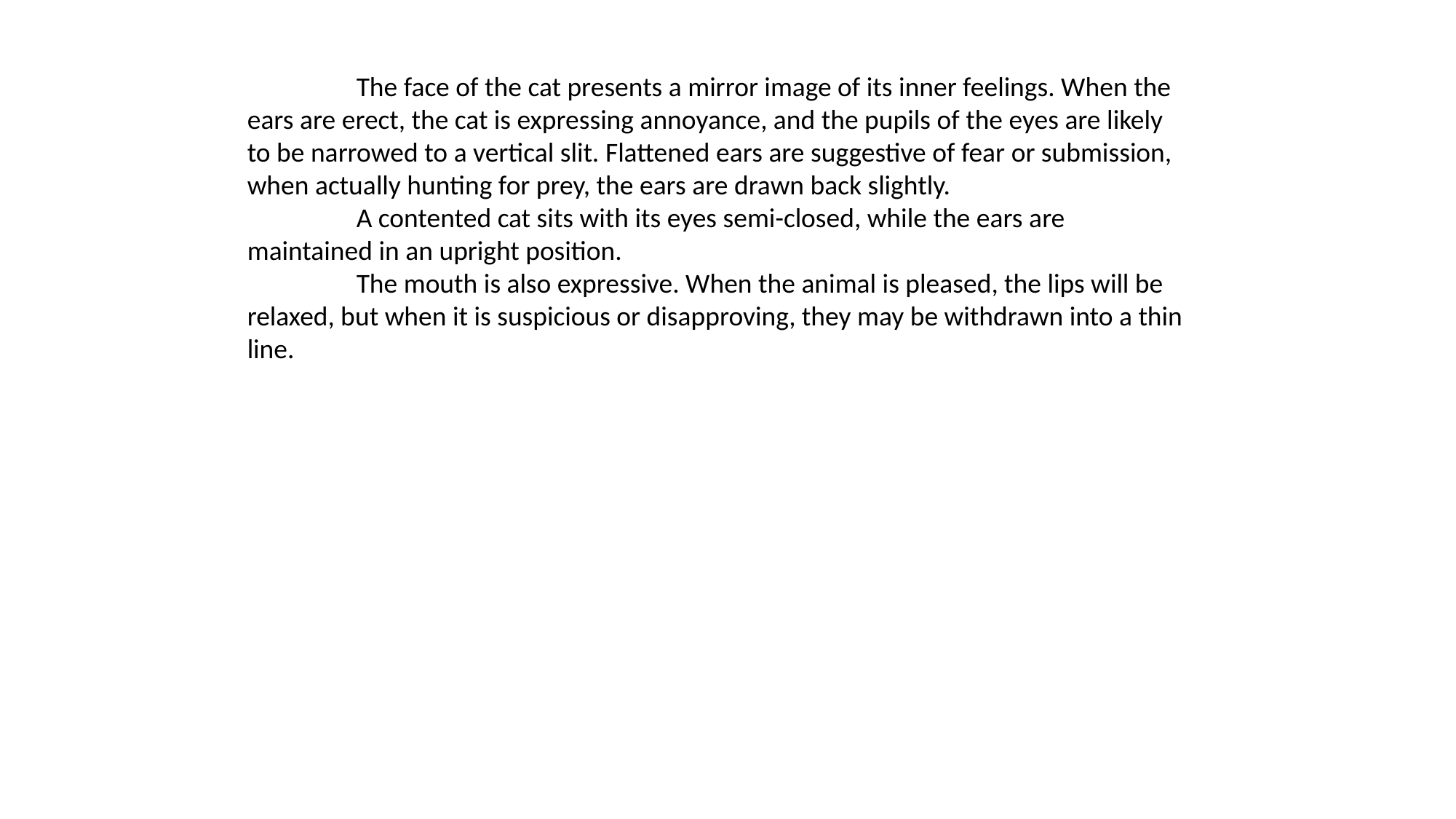

The face of the cat presents a mirror image of its inner feelings. When the ears are erect, the cat is expressing annoyance, and the pupils of the eyes are likely to be narrowed to a vertical slit. Flattened ears are suggestive of fear or submission, when actually hunting for prey, the ears are drawn back slightly.
	A contented cat sits with its eyes semi-closed, while the ears are maintained in an upright position.
	The mouth is also expressive. When the animal is pleased, the lips will be relaxed, but when it is suspicious or disapproving, they may be withdrawn into a thin line.